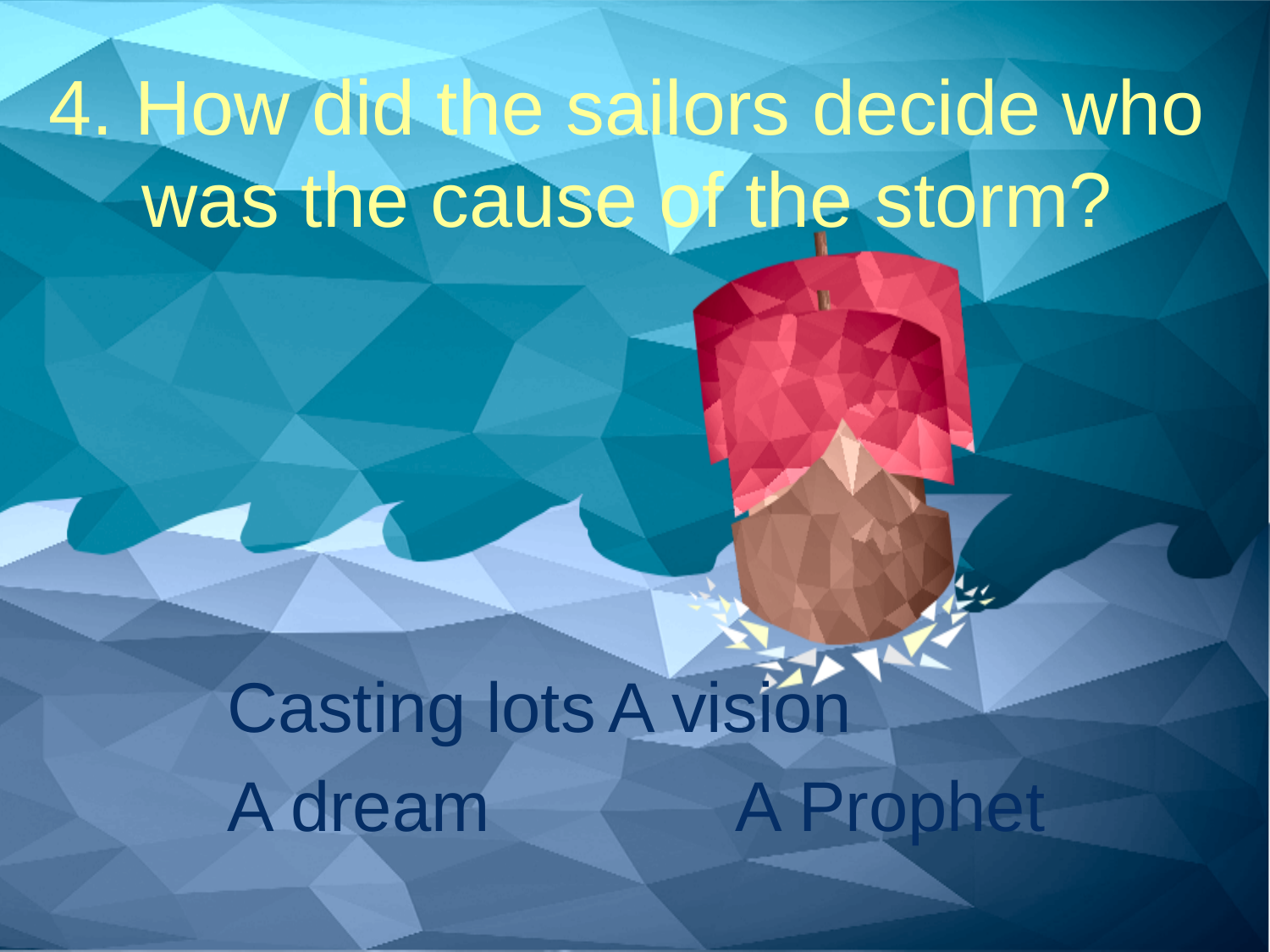

# 4. How did the sailors decide who was the cause of the storm?
Casting lots	A vision
A dream		A Prophet